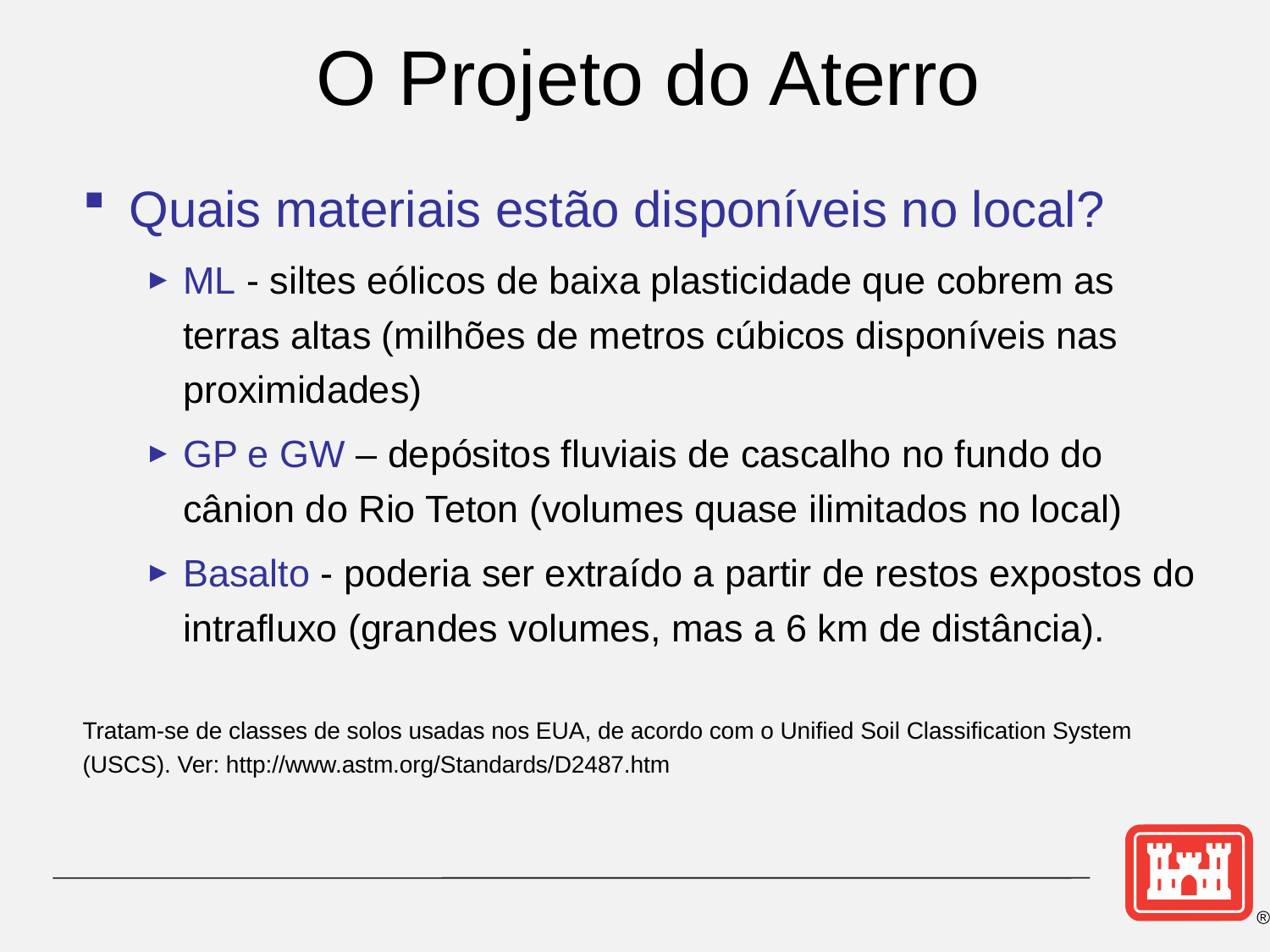

O Projeto do Aterro
Quais materiais estão disponíveis no local?
ML - siltes eólicos de baixa plasticidade que cobrem as terras altas (milhões de metros cúbicos disponíveis nas proximidades)
GP e GW – depósitos fluviais de cascalho no fundo do cânion do Rio Teton (volumes quase ilimitados no local)
Basalto - poderia ser extraído a partir de restos expostos do intrafluxo (grandes volumes, mas a 6 km de distância).

Tratam-se de classes de solos usadas nos EUA, de acordo com o Unified Soil Classification System (USCS). Ver: http://www.astm.org/Standards/D2487.htm